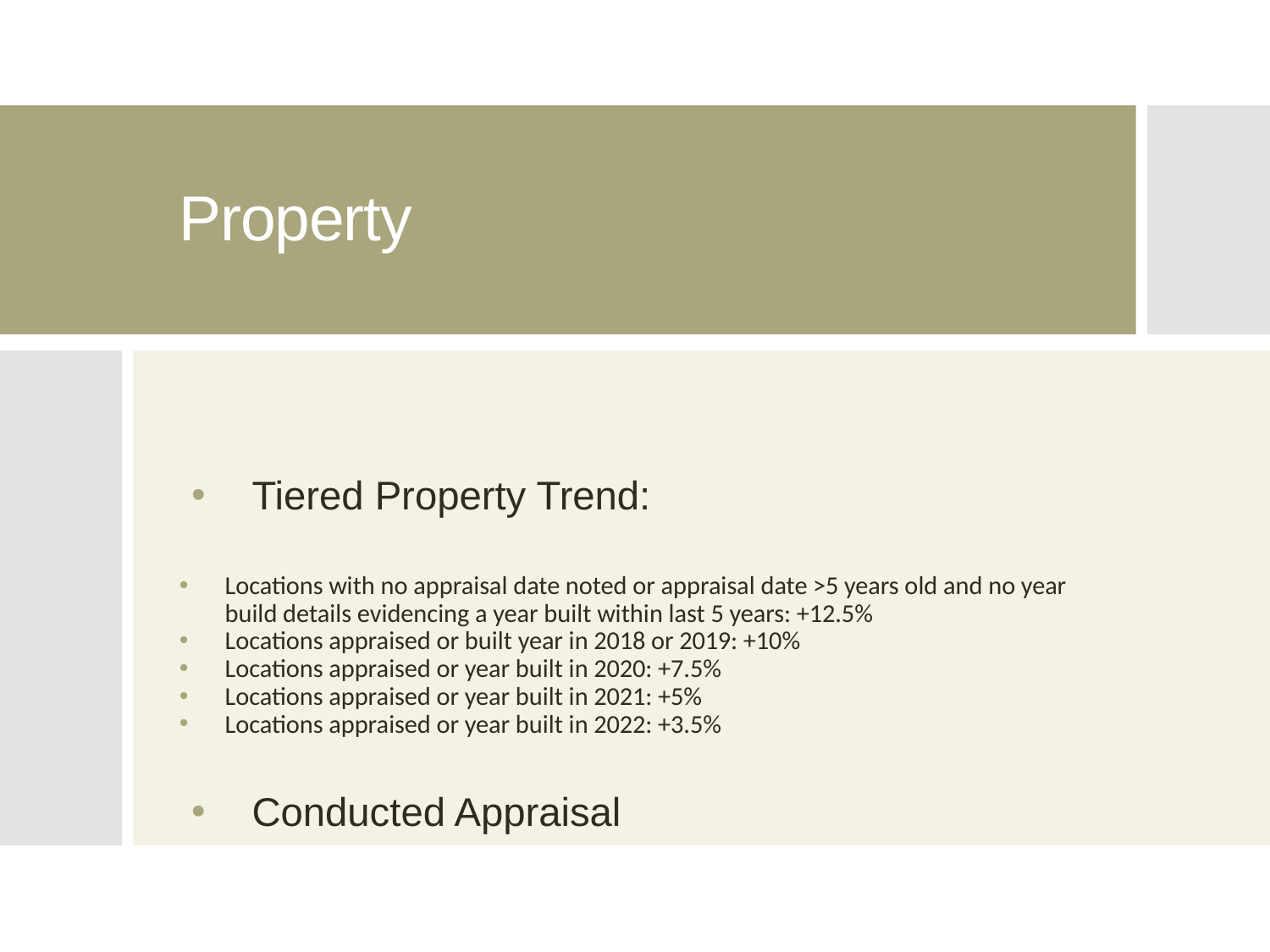

# Property

Tiered Property Trend:

Locations with no appraisal date noted or appraisal date >5 years old and no year build details evidencing a year built within last 5 years: +12.5%
Locations appraised or built year in 2018 or 2019: +10%
Locations appraised or year built in 2020: +7.5%
Locations appraised or year built in 2021: +5%
Locations appraised or year built in 2022: +3.5%

Conducted Appraisal